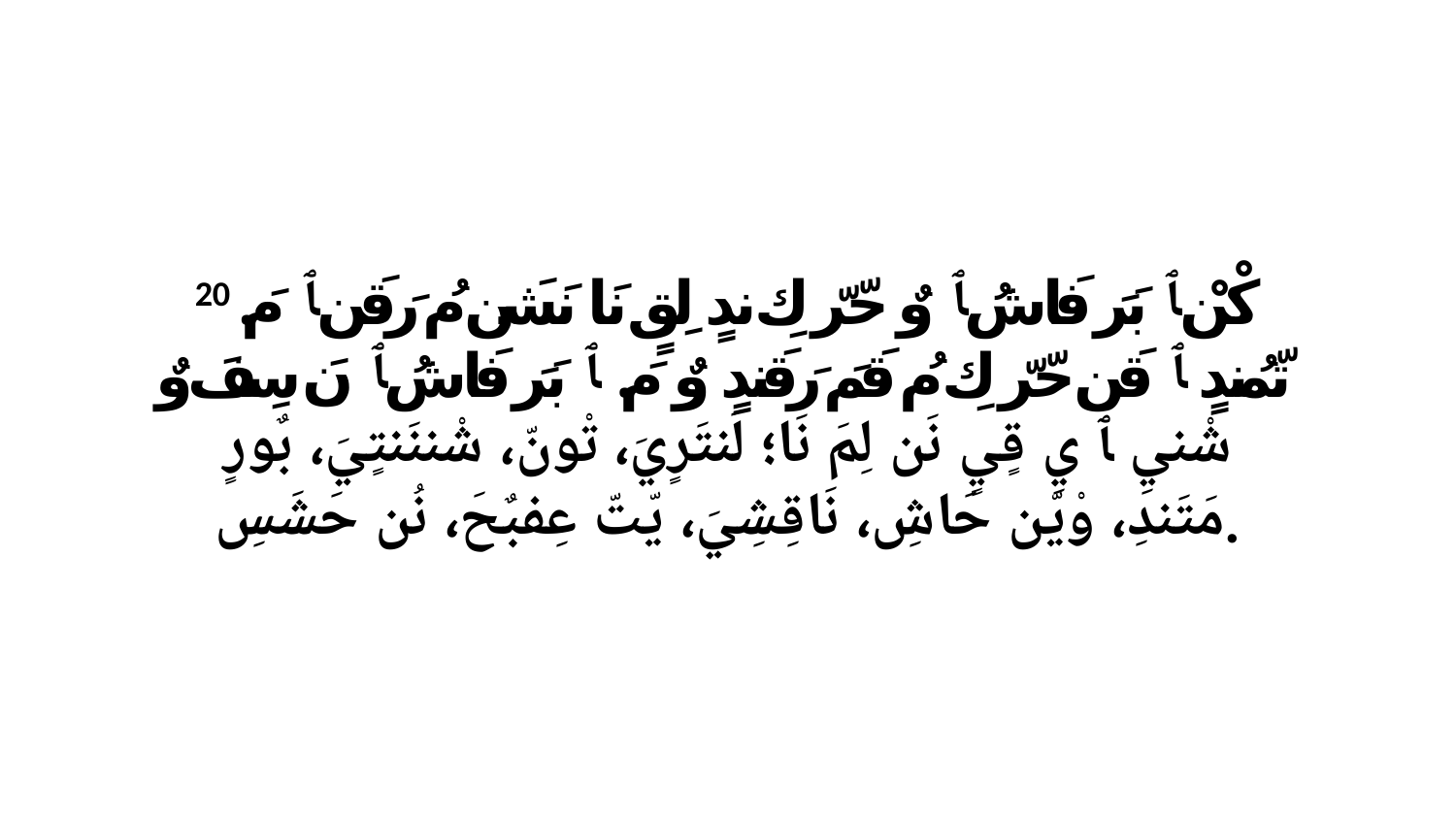

20 كْنْ ﭑ بَرَ فَاشُ ﭑ وٌ حّرّ كِ ندٍ لِقٍ نَا نَشَن مُ رَقَن ﭑ مَ. تّمُندٍ ﭑ قَن حّرّ كِ مُ قَمَ رَقَندٍ وٌ مَ. ﭑ بَرَ فَاشُ ﭑ نَ سِفَ وٌ شْنيِ ﭑ يِ قٍيٍ نَن لِمَ نَا؛ لَنتَرٍيَ، تْونّ، شْننَنتٍيَ، بٌورٍ مَتَندِ، وْيّن حَاشِ، نَاقِشِيَ، يّتّ عِفبٌحَ، نُن حَشَسِ.